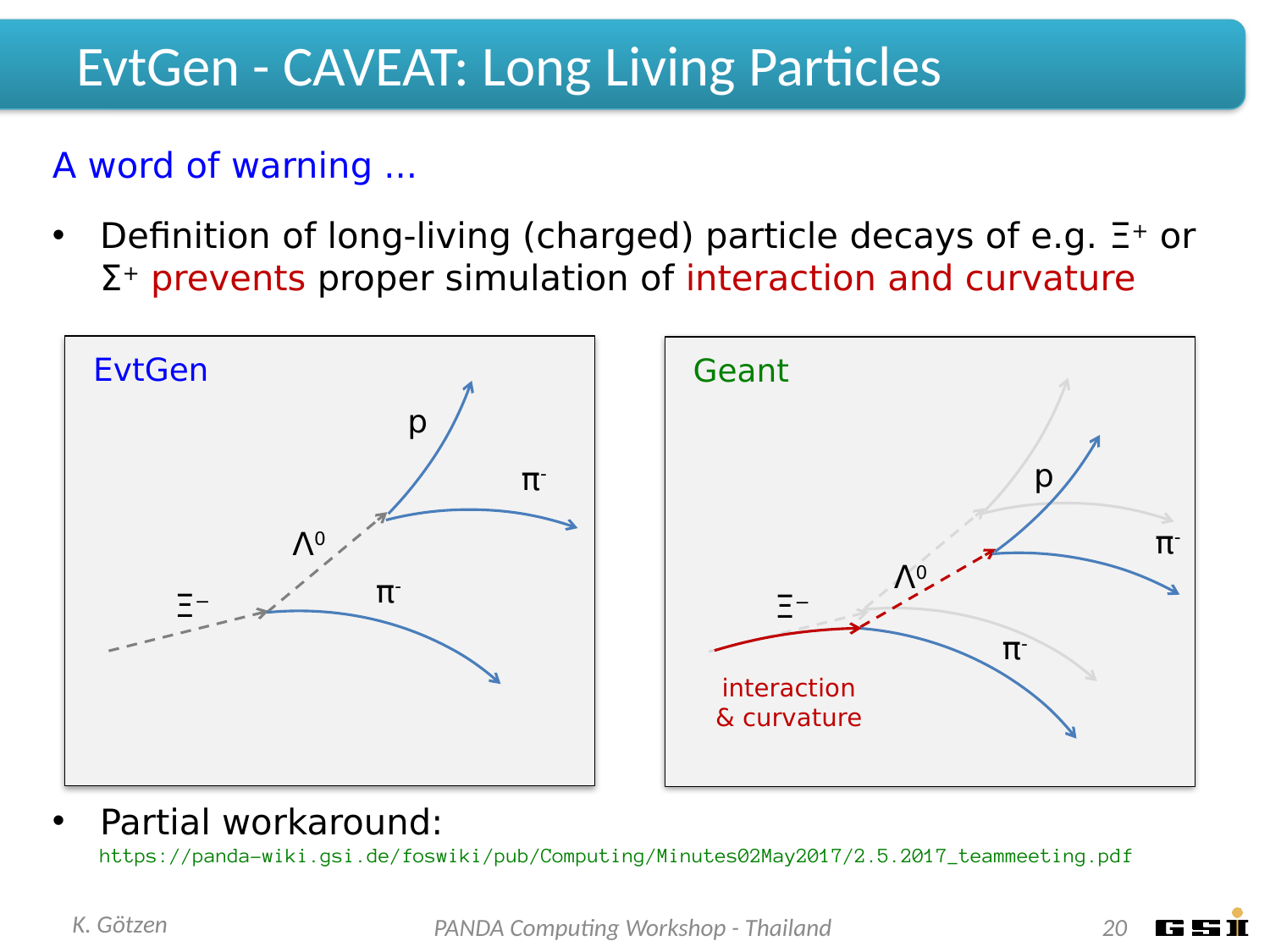

# EvtGen - CAVEAT: Long Living Particles

A word of warning ...
Definition of long-living (charged) particle decays of e.g. Ξ+ or Σ+ prevents proper simulation of interaction and curvature

Partial workaround:
https://panda-wiki.gsi.de/foswiki/pub/Computing/Minutes02May2017/2.5.2017_teammeeting.pdf

EvtGen
Geant
p
p
π-

π-
Λ0
Λ0
π-
Ξ−
Ξ−

π-

interaction
& curvature
K. Götzen
PANDA Computing Workshop - Thailand
20